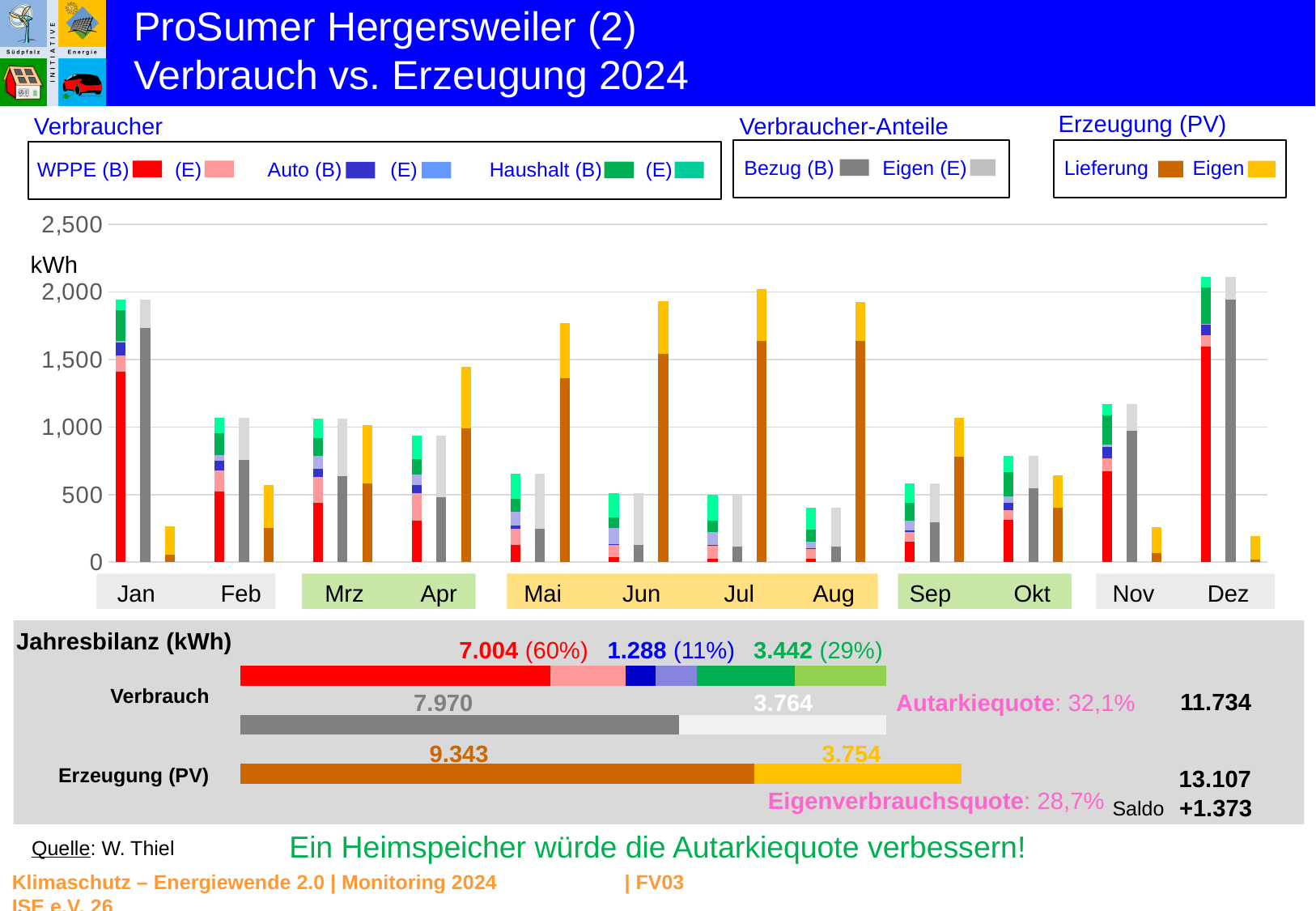

ProSumer Hergersweiler (2)
Verbrauch vs. Erzeugung 2024
Erzeugung (PV)

Lieferung

Eigen

Verbraucher

WPPE (B)

(E)

Auto (B)

(E)

Haushalt (B)

(E)

Verbraucher-Anteile

Bezug (B)

Eigen (E)

### Chart

| Category |  |  |  |  |  |  |  |  |  |  |
|---|---|---|---|---|---|---|---|---|---|---|
kWh
Jan
Feb
Mrz
Apr
Mai
Jun
Jul
Aug
Sep
Okt
Nov
Dez

Jahresbilanz (kWh)

7.004 (60%)
1.288 (11%)
3.442 (29%)

### Chart

| Category |  |  |  |  |  |  |
|---|---|---|---|---|---|---|
Verbrauch
11.734
7.970
3.764
9.343
3.754
Erzeugung (PV)
13.107
+1.373
Saldo
Autarkiequote: 32,1%
Eigenverbrauchsquote: 28,7%
Ein Heimspeicher würde die Autarkiequote verbessern!
Quelle: W. Thiel